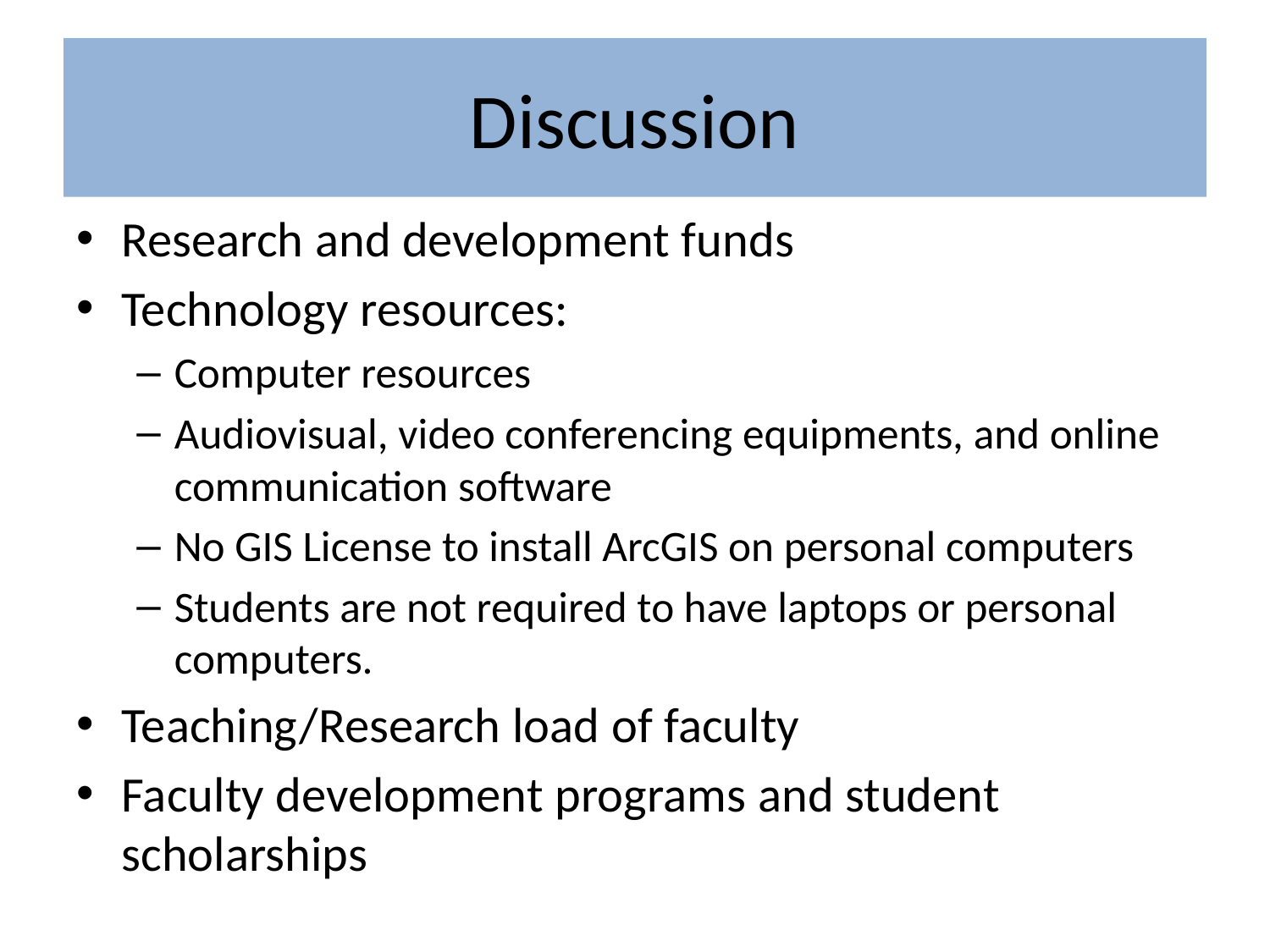

# Discussion
Research and development funds
Technology resources:
Computer resources
Audiovisual, video conferencing equipments, and online communication software
No GIS License to install ArcGIS on personal computers
Students are not required to have laptops or personal computers.
Teaching/Research load of faculty
Faculty development programs and student scholarships